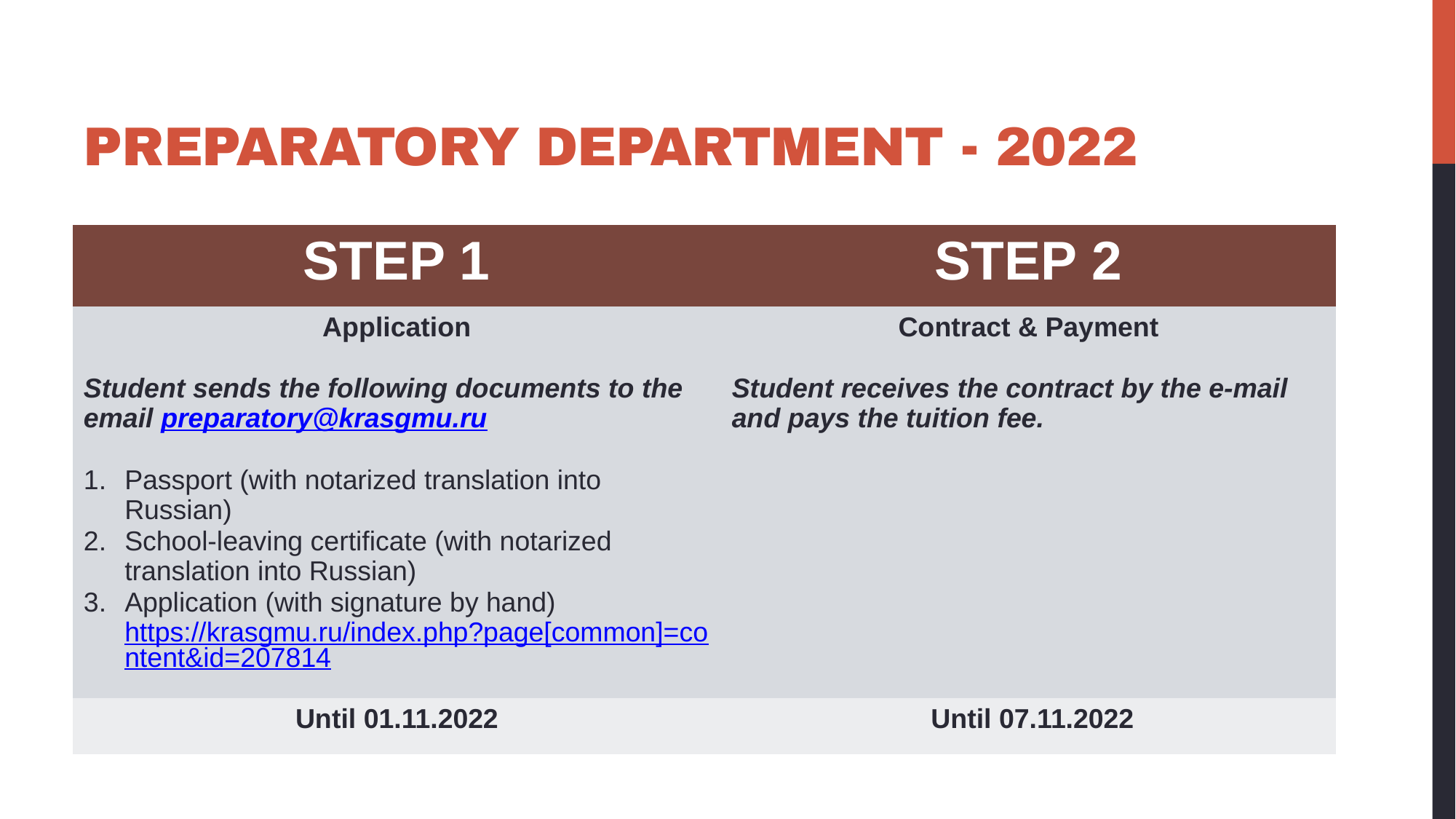

# Preparatory department - 2022
Documents for admission :
| STEP 1 | STEP 2 |
| --- | --- |
| Application Student sends the following documents to the email preparatory@krasgmu.ru Passport (with notarized translation into Russian) School-leaving certificate (with notarized translation into Russian) Application (with signature by hand) https://krasgmu.ru/index.php?page[common]=content&id=207814 | Contract & Payment Student receives the contract by the e-mail and pays the tuition fee. |
| Until 01.11.2022 | Until 07.11.2022 |
Document submission deadlines
Даты
Submission Form
Online